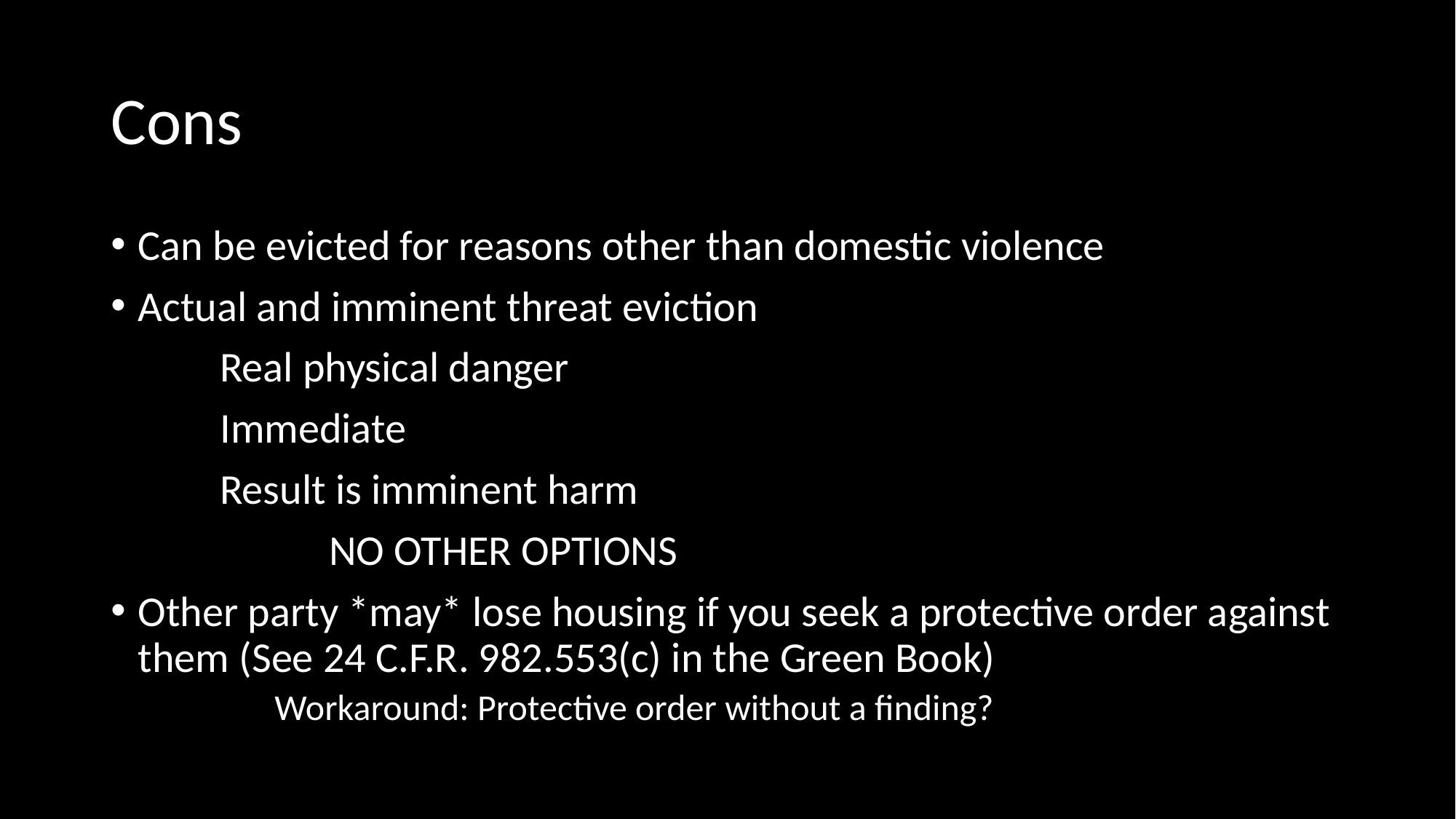

# Cons
Can be evicted for reasons other than domestic violence
Actual and imminent threat eviction
	Real physical danger
	Immediate
	Result is imminent harm
		NO OTHER OPTIONS
Other party *may* lose housing if you seek a protective order against them (See 24 C.F.R. 982.553(c) in the Green Book)
	Workaround: Protective order without a finding?